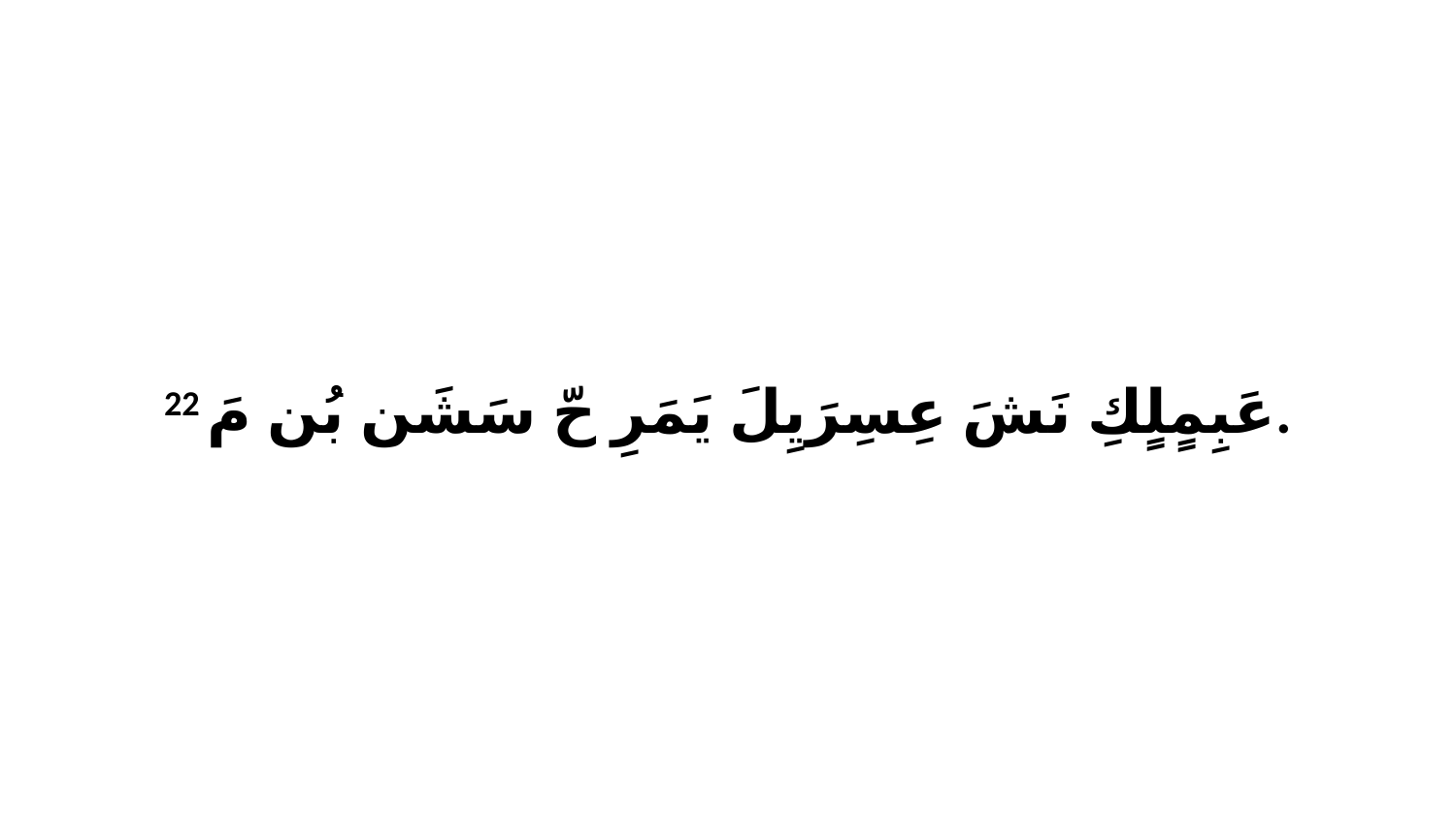

22 عَبِمٍلٍكِ نَشَ عِسِرَيِلَ يَمَرِ حّ سَشَن بُن مَ.